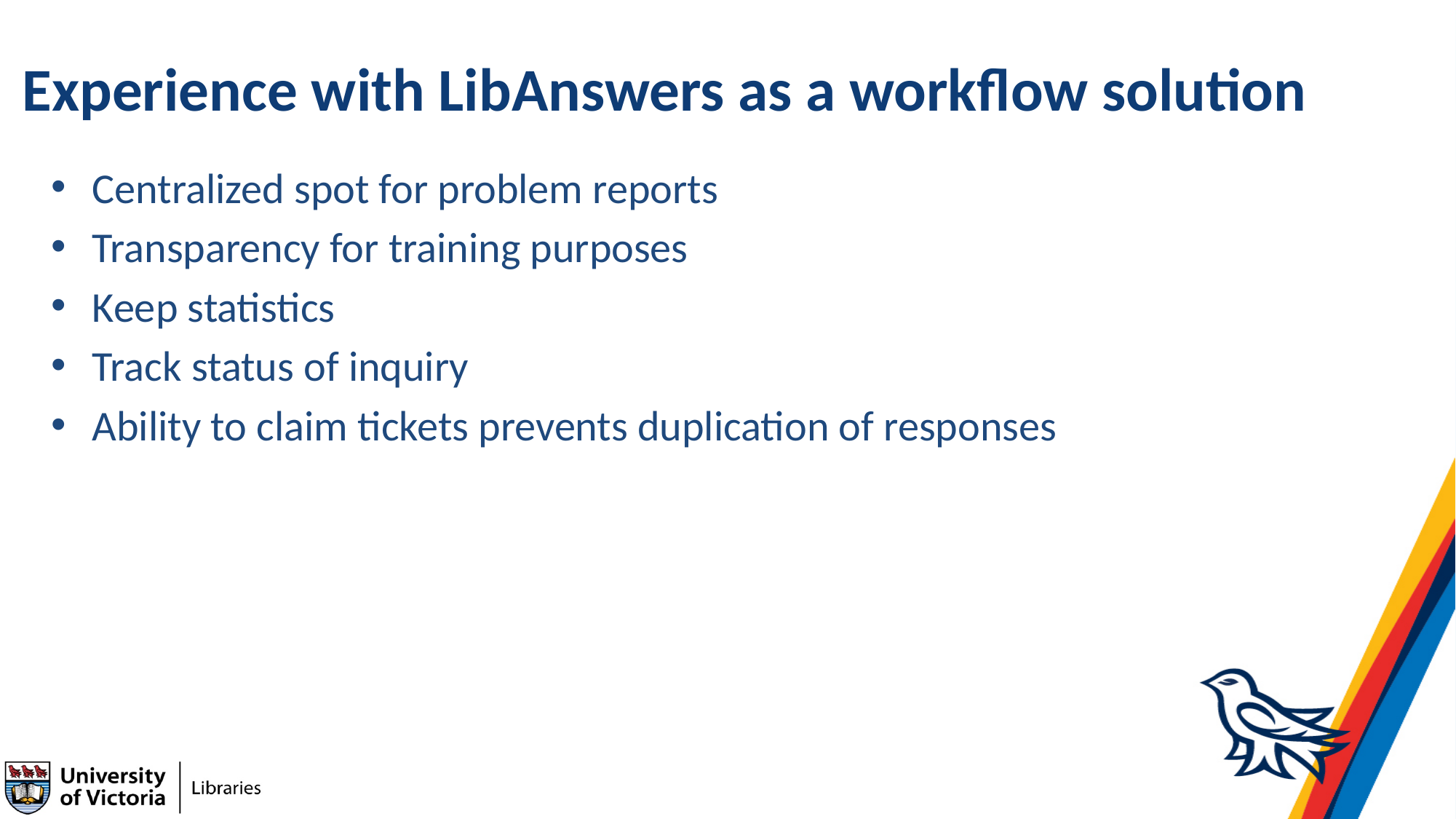

# Experience with LibAnswers as a workflow solution
Centralized spot for problem reports
Transparency for training purposes
Keep statistics
Track status of inquiry
Ability to claim tickets prevents duplication of responses